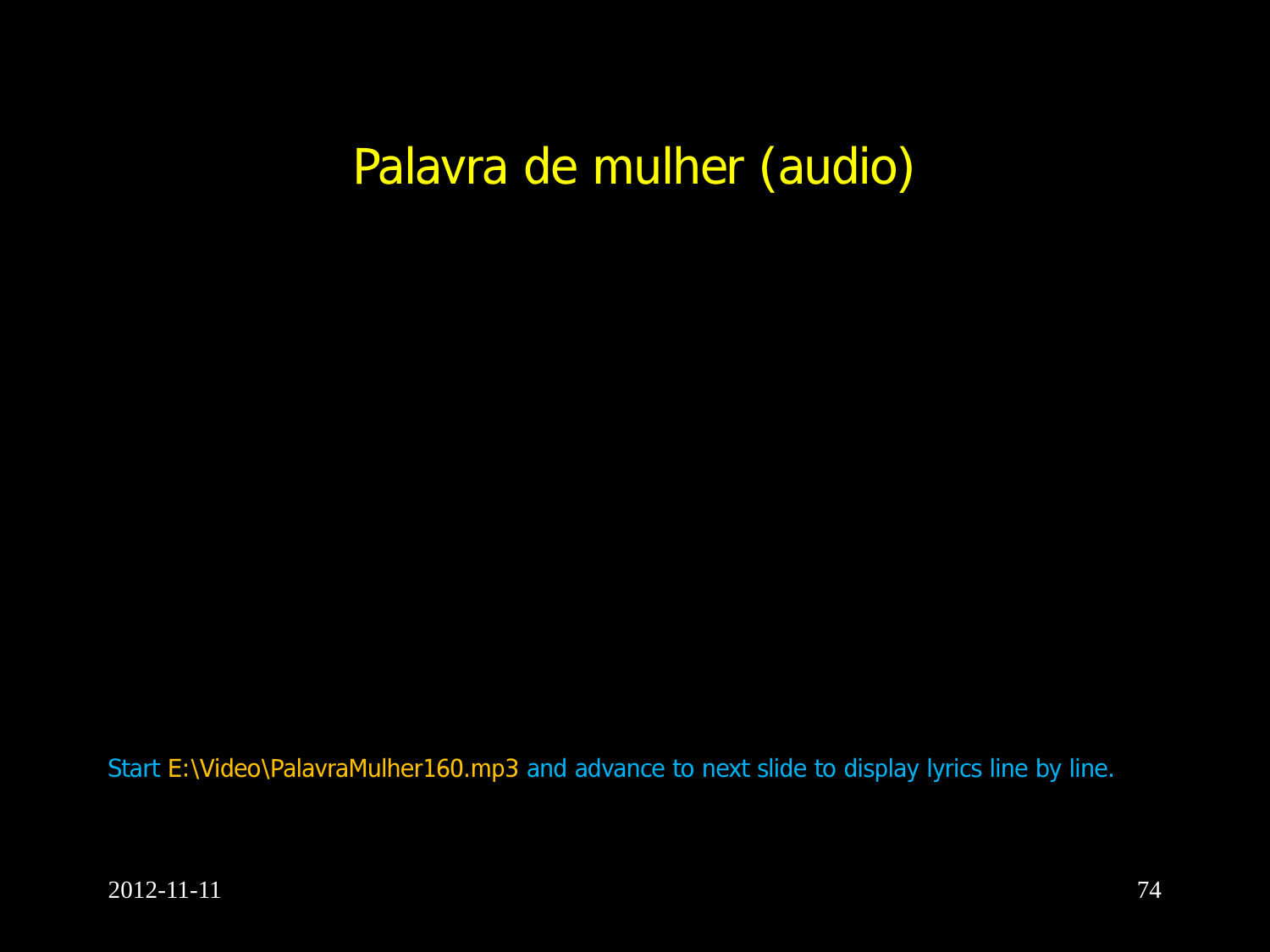

# Palavra de mulher (audio)
Start E:\Video\PalavraMulher160.mp3 and advance to next slide to display lyrics line by line.
2012-11-11
74